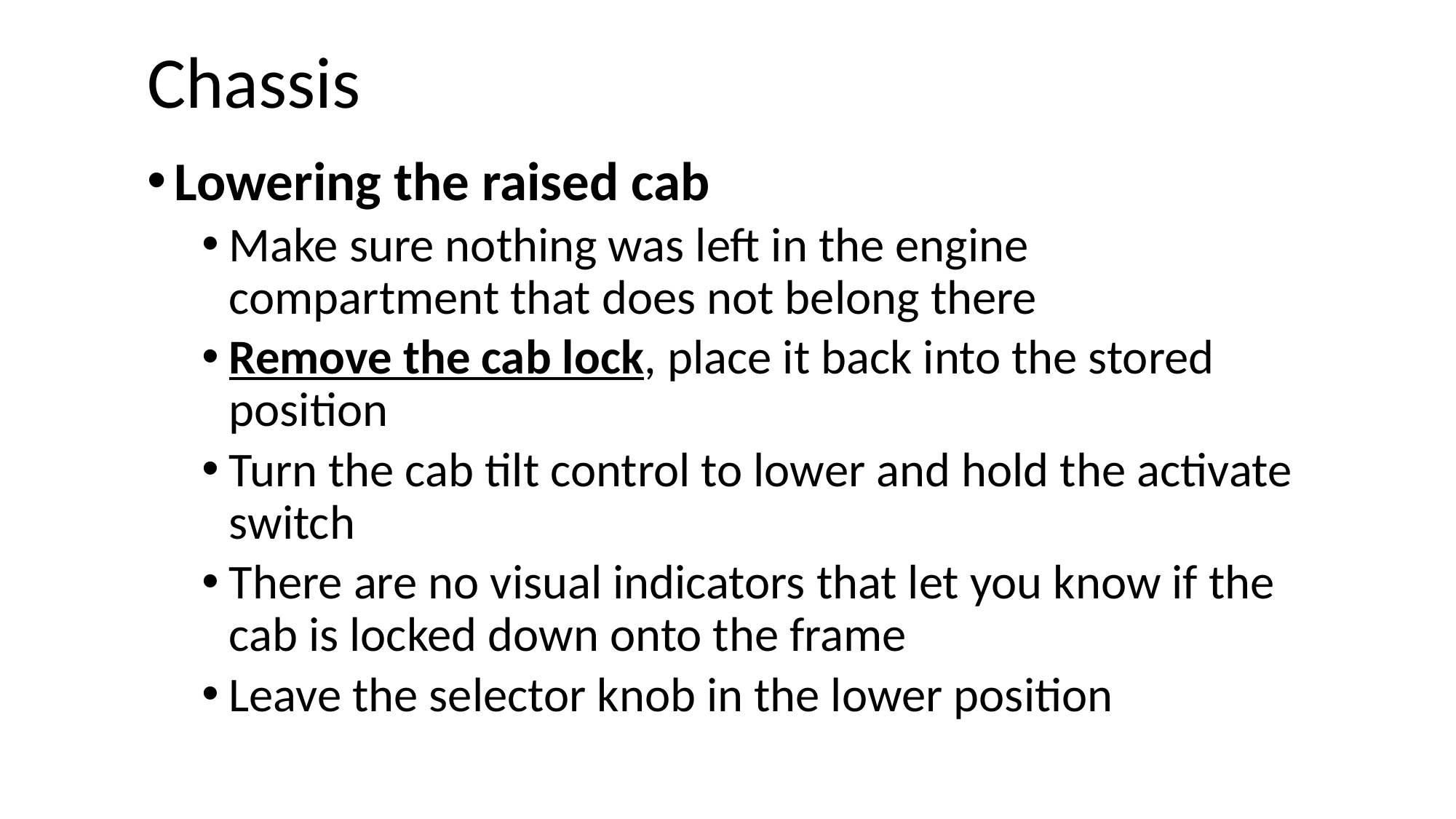

# Chassis
Lowering the raised cab
Make sure nothing was left in the engine compartment that does not belong there
Remove the cab lock, place it back into the stored position
Turn the cab tilt control to lower and hold the activate switch
There are no visual indicators that let you know if the cab is locked down onto the frame
Leave the selector knob in the lower position